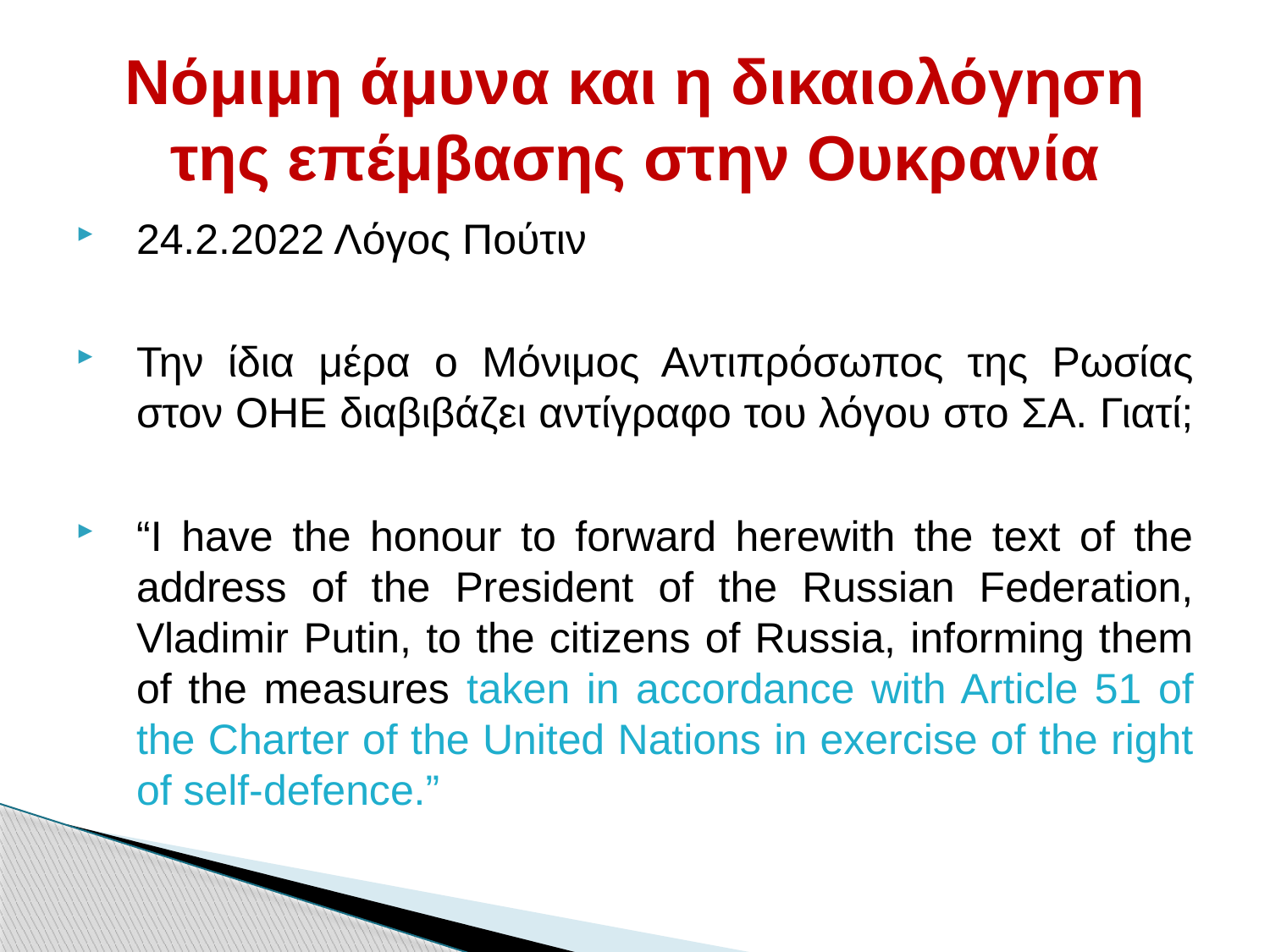

# Νόμιμη άμυνα και η δικαιολόγηση της επέμβασης στην Ουκρανία
24.2.2022 Λόγος Πούτιν
Την ίδια μέρα ο Μόνιμος Αντιπρόσωπος της Ρωσίας στον ΟΗΕ διαβιβάζει αντίγραφο του λόγου στο ΣΑ. Γιατί;
“I have the honour to forward herewith the text of the address of the President of the Russian Federation, Vladimir Putin, to the citizens of Russia, informing them of the measures taken in accordance with Article 51 of the Charter of the United Nations in exercise of the right of self-defence.”